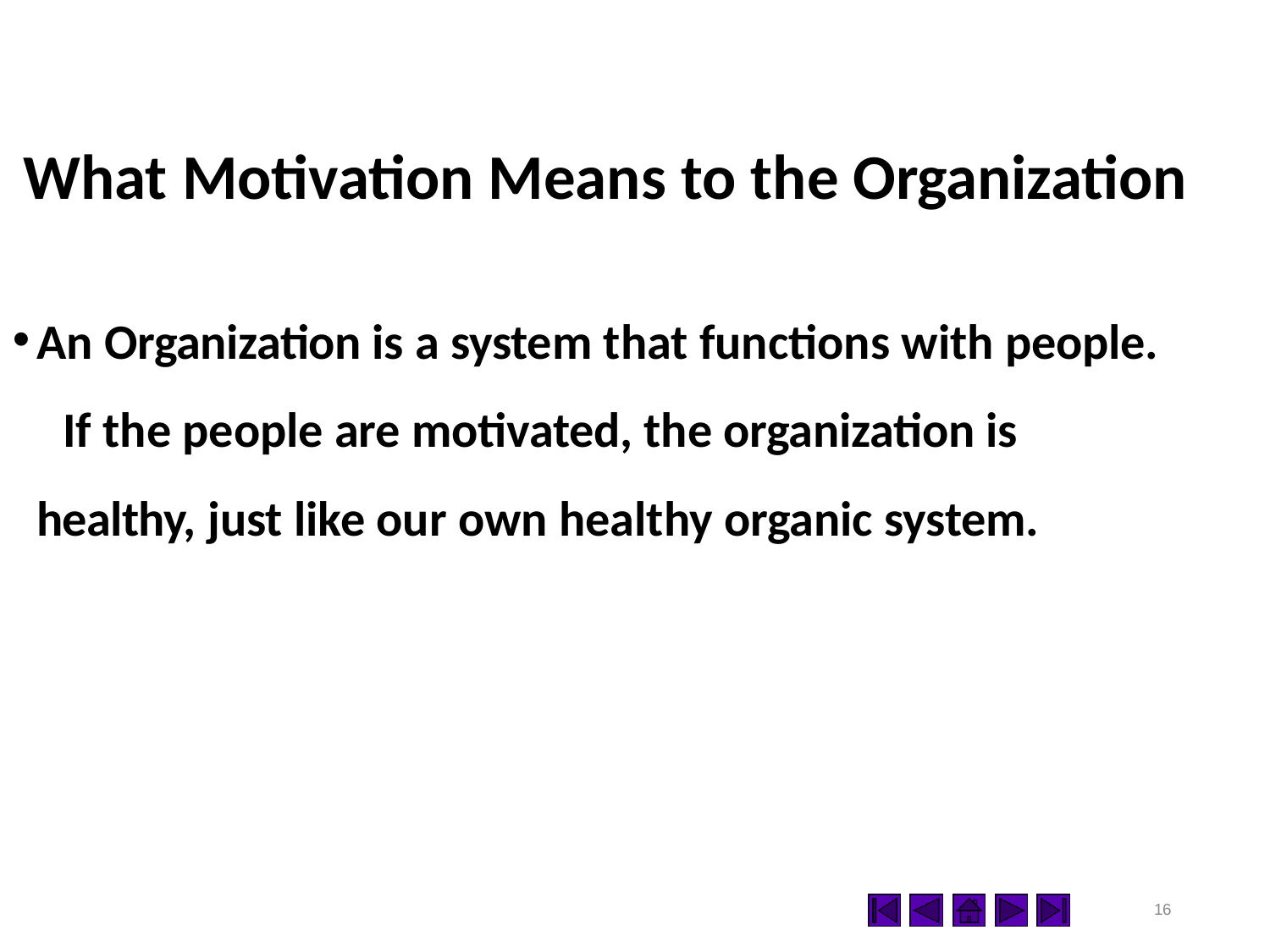

# What Motivation Means to the Organization
An Organization is a system that functions with people. 	If the people are motivated, the organization is 	healthy, just like our own healthy organic system.
16